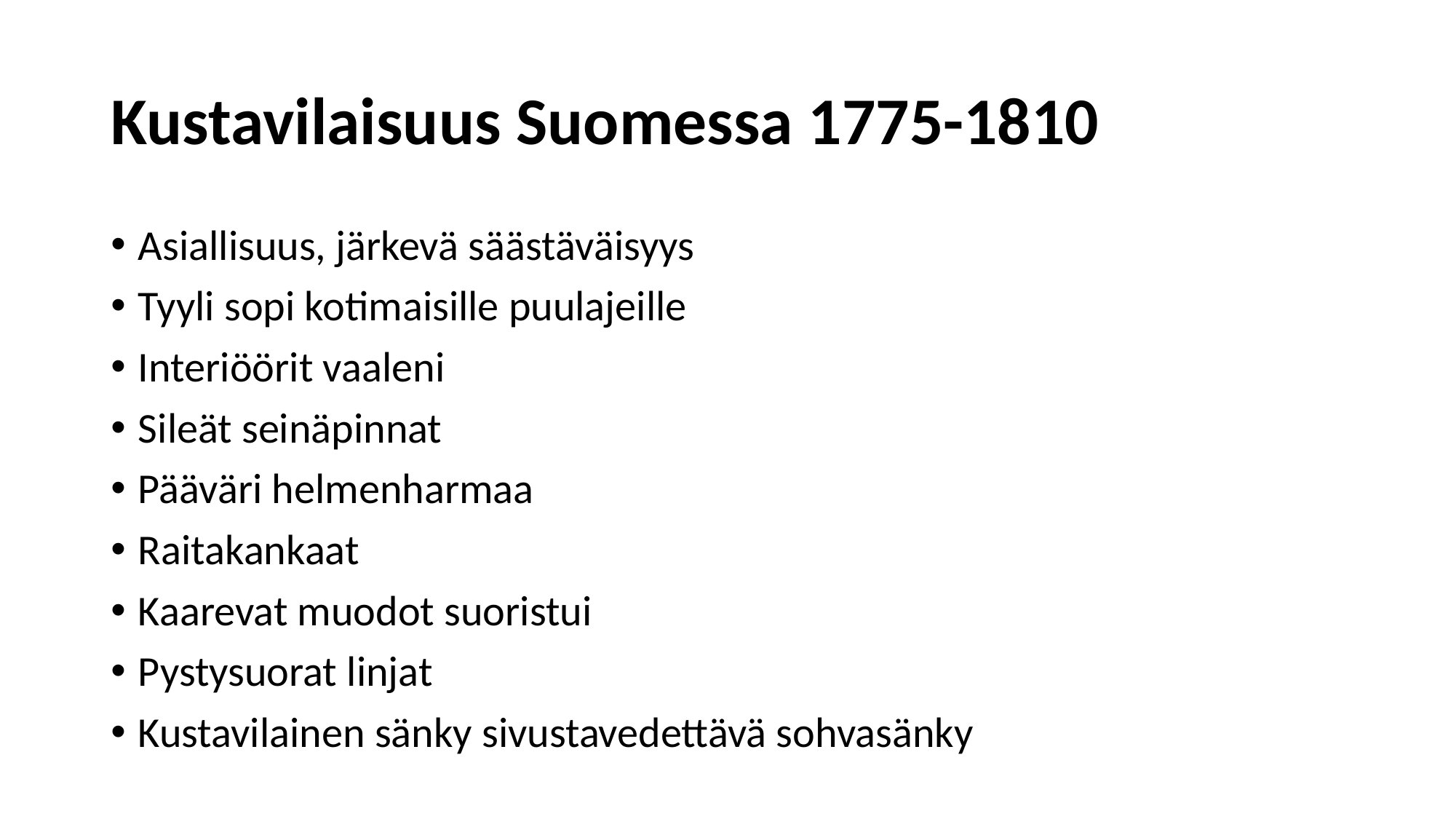

# Kustavilaisuus Suomessa 1775-1810
Asiallisuus, järkevä säästäväisyys
Tyyli sopi kotimaisille puulajeille
Interiöörit vaaleni
Sileät seinäpinnat
Pääväri helmenharmaa
Raitakankaat
Kaarevat muodot suoristui
Pystysuorat linjat
Kustavilainen sänky sivustavedettävä sohvasänky